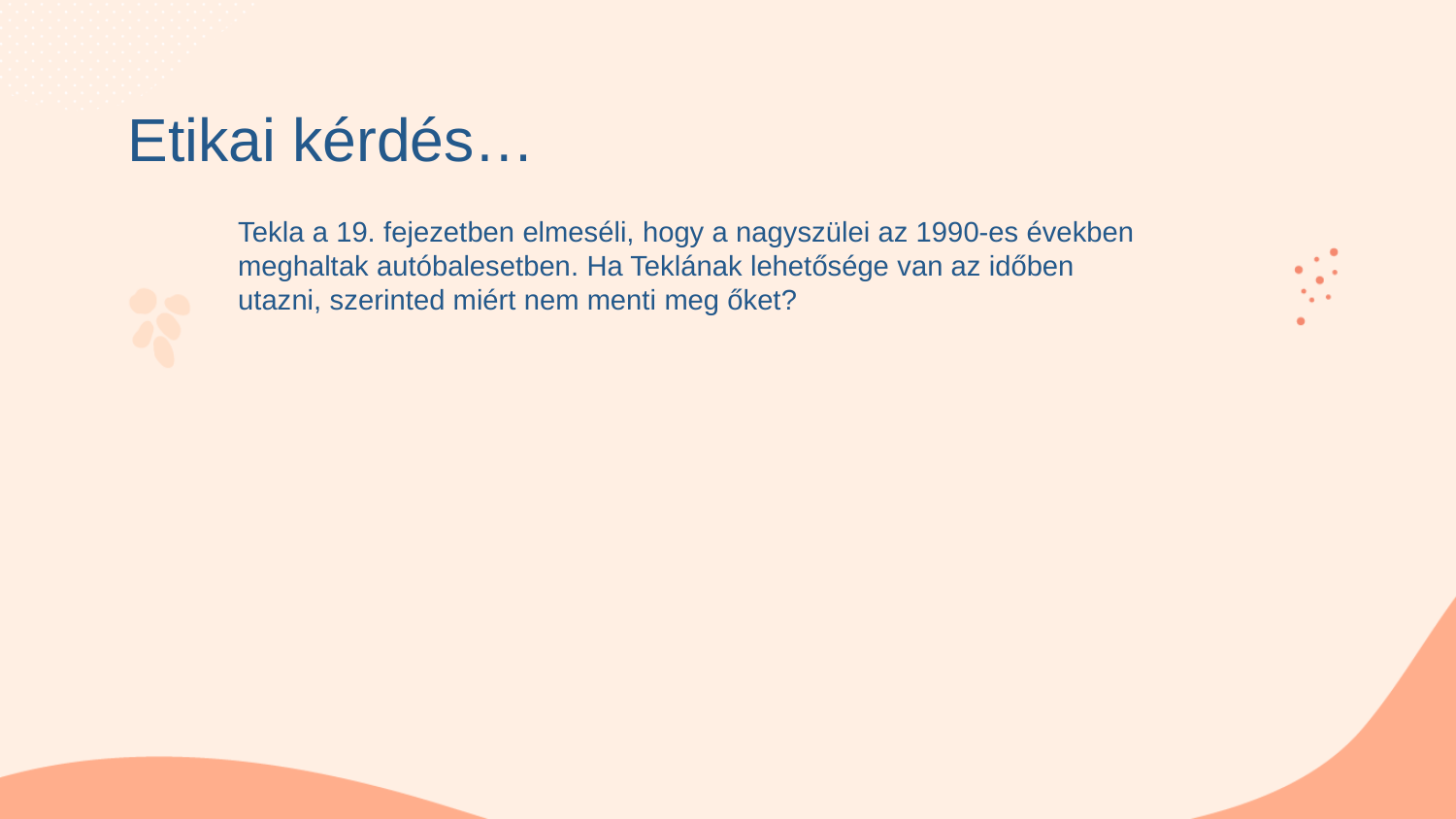

Etikai kérdés…
Tekla a 19. fejezetben elmeséli, hogy a nagyszülei az 1990-es években meghaltak autóbalesetben. Ha Teklának lehetősége van az időben utazni, szerinted miért nem menti meg őket?